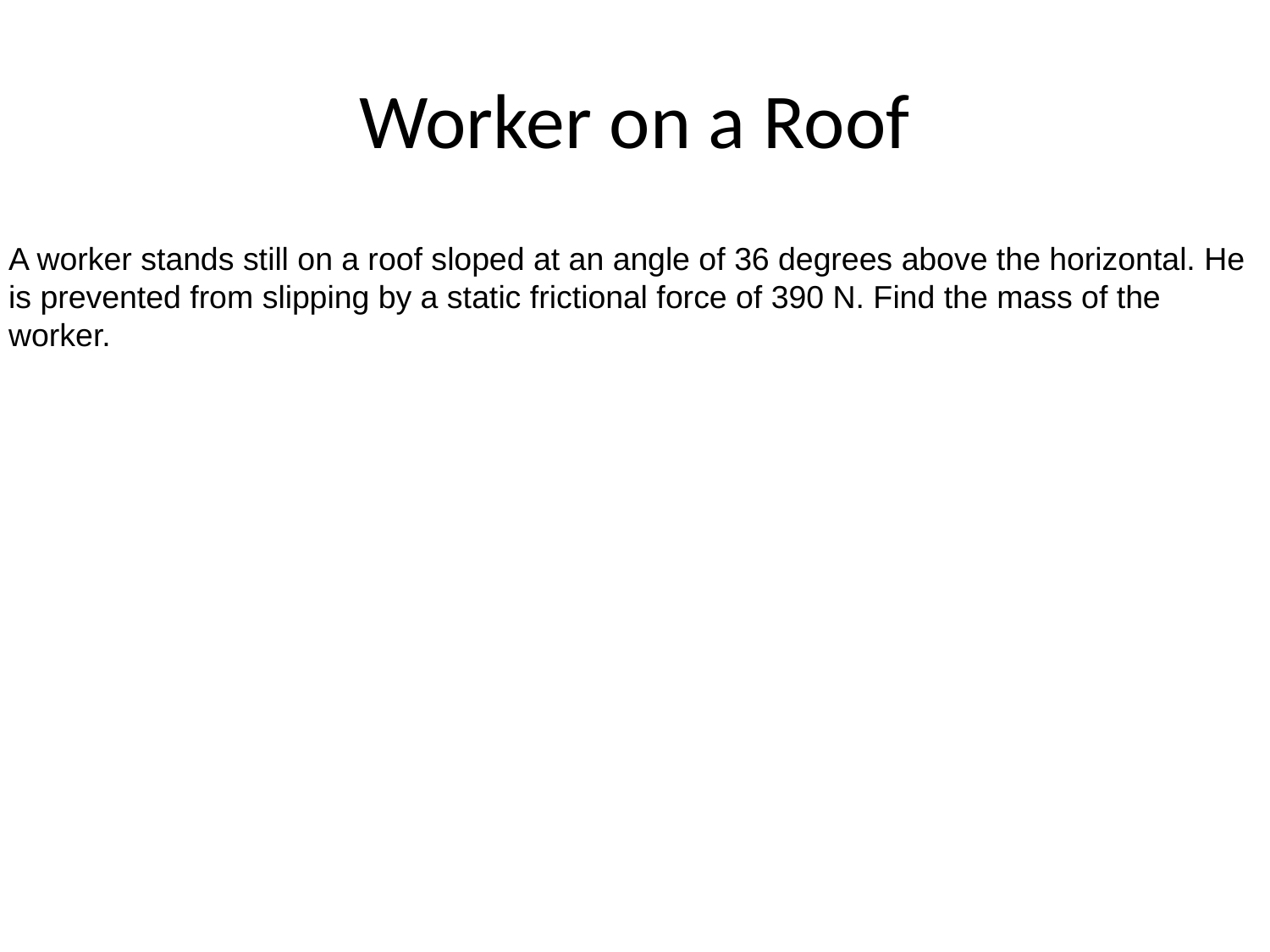

# Worker on a Roof
A worker stands still on a roof sloped at an angle of 36 degrees above the horizontal. He is prevented from slipping by a static frictional force of 390 N. Find the mass of the worker.